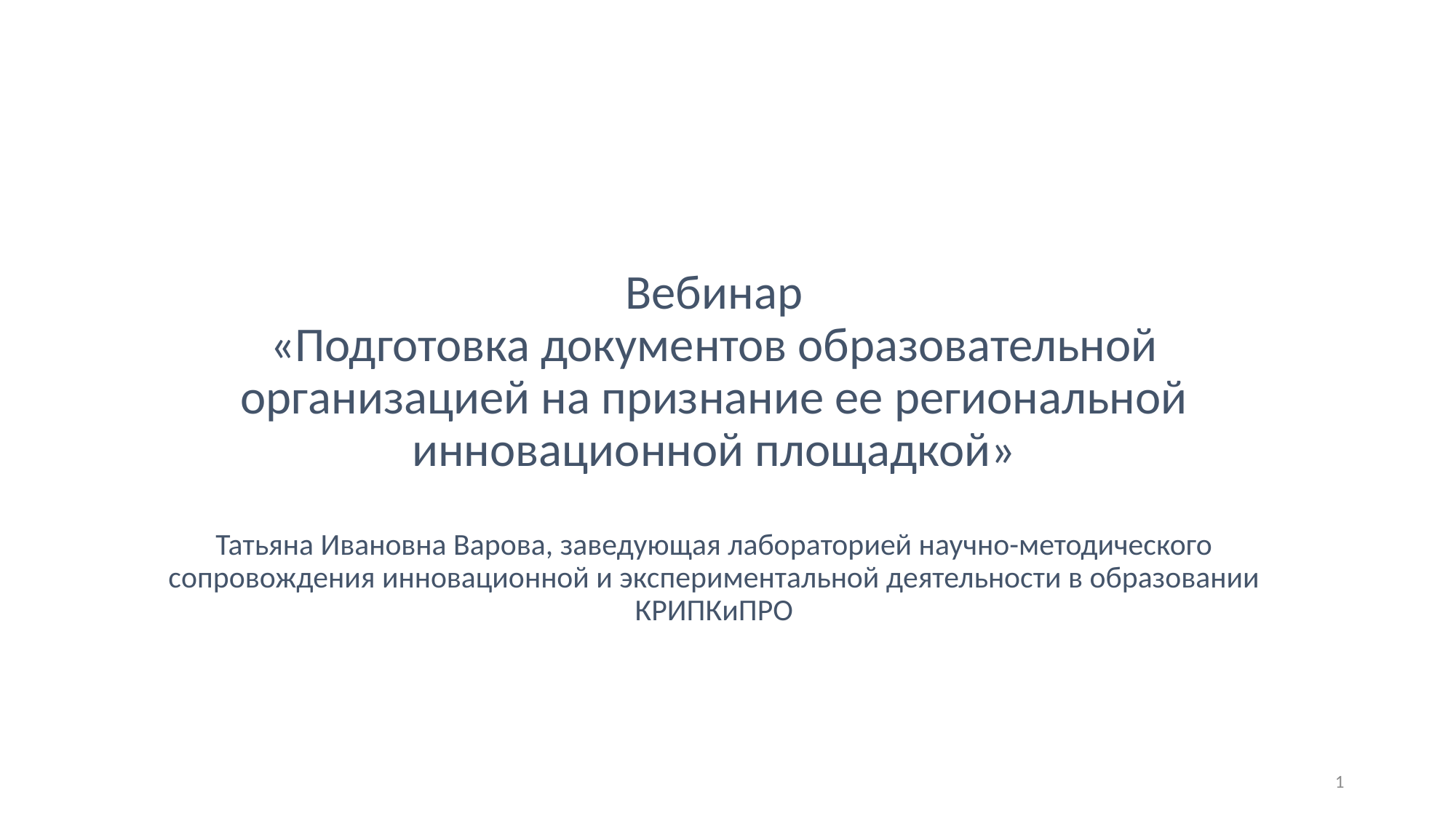

# Вебинар «Подготовка документов образовательной организацией на признание ее региональной инновационной площадкой» Татьяна Ивановна Варова, заведующая лабораторией научно-методического сопровождения инновационной и экспериментальной деятельности в образовании КРИПКиПРО
1